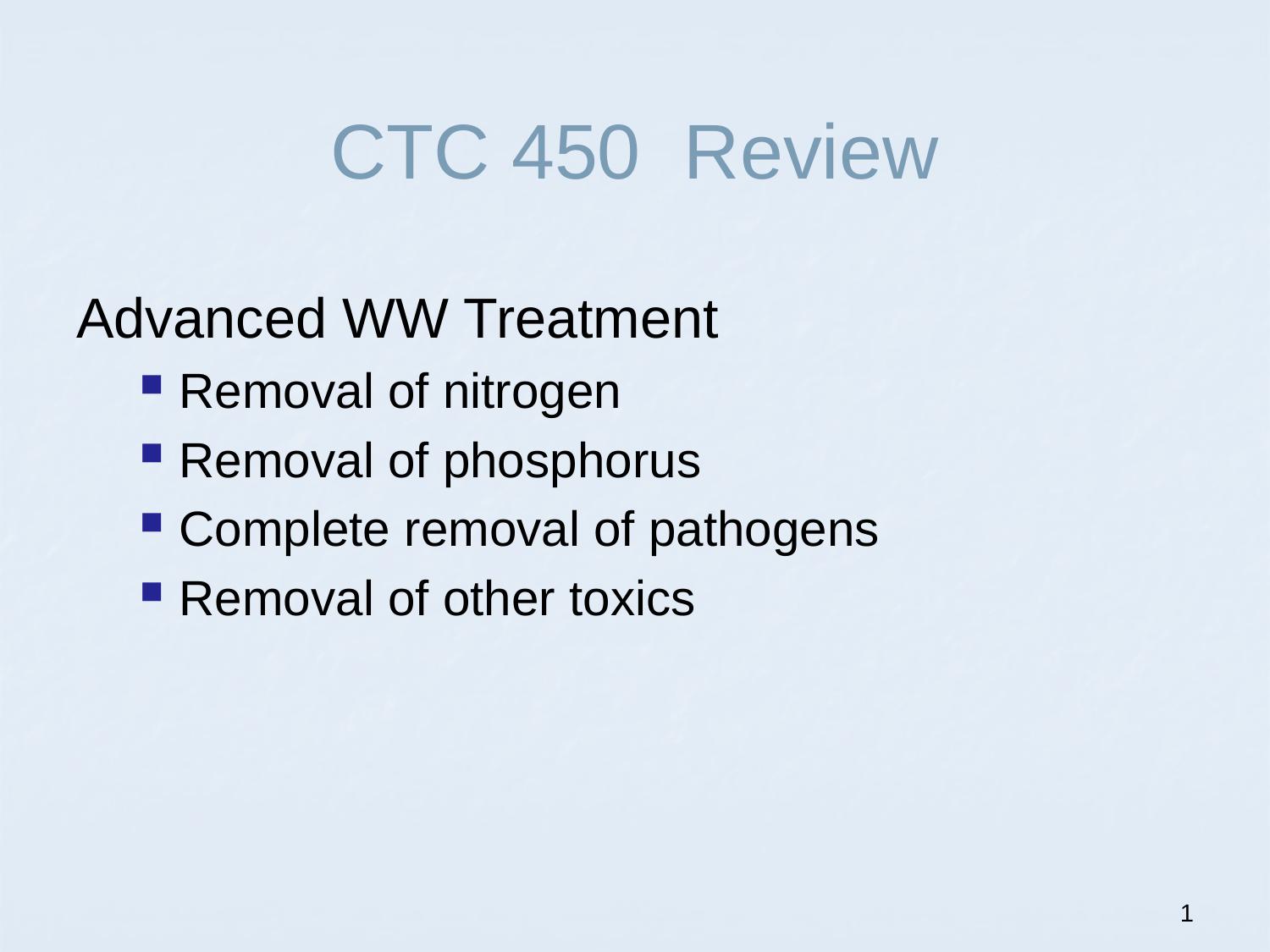

# CTC 450  Review
Advanced WW Treatment
Removal of nitrogen
Removal of phosphorus
Complete removal of pathogens
Removal of other toxics
1